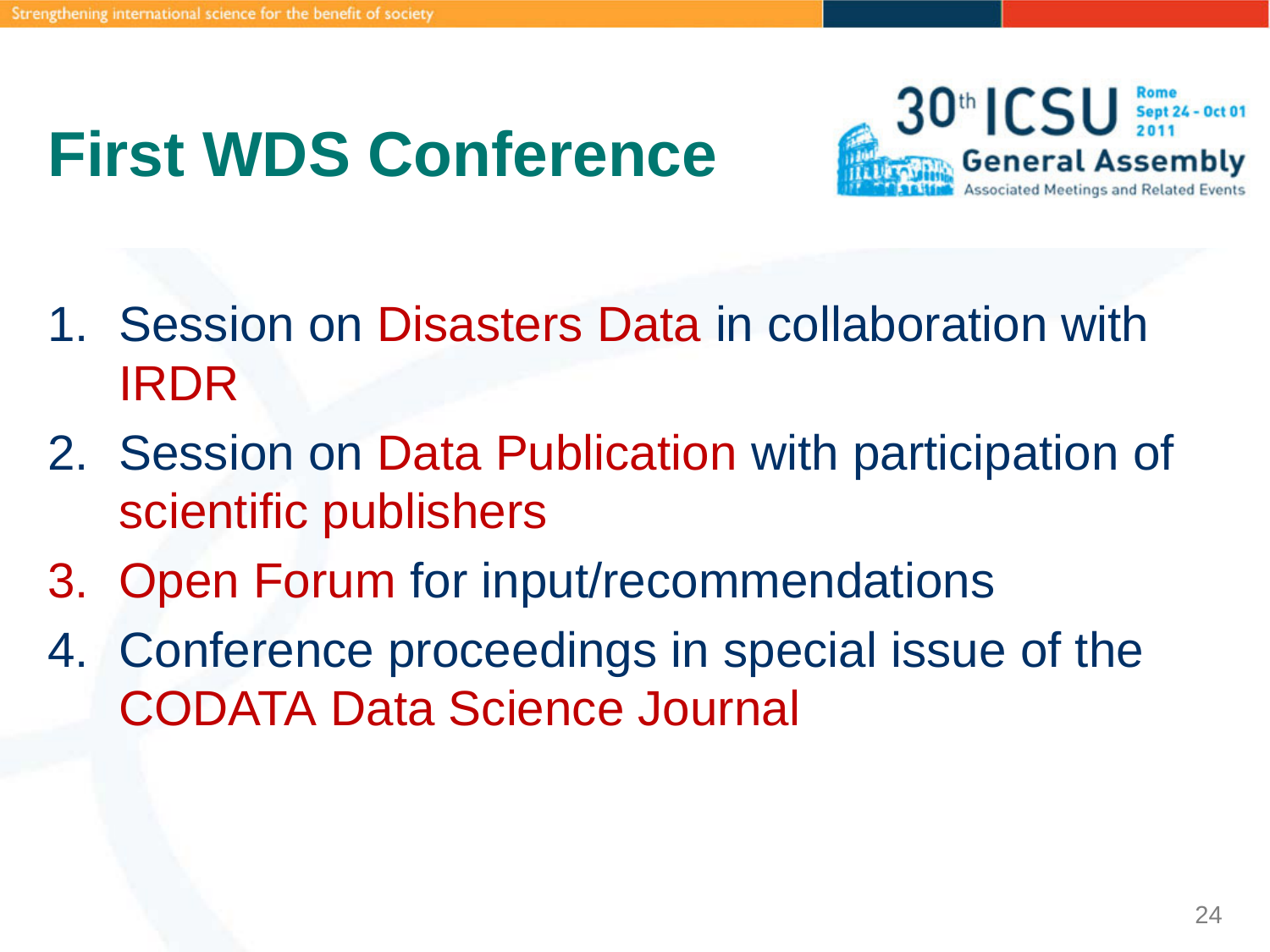

# First WDS Conference
Session on Disasters Data in collaboration with IRDR
Session on Data Publication with participation of scientific publishers
Open Forum for input/recommendations
Conference proceedings in special issue of the CODATA Data Science Journal

24